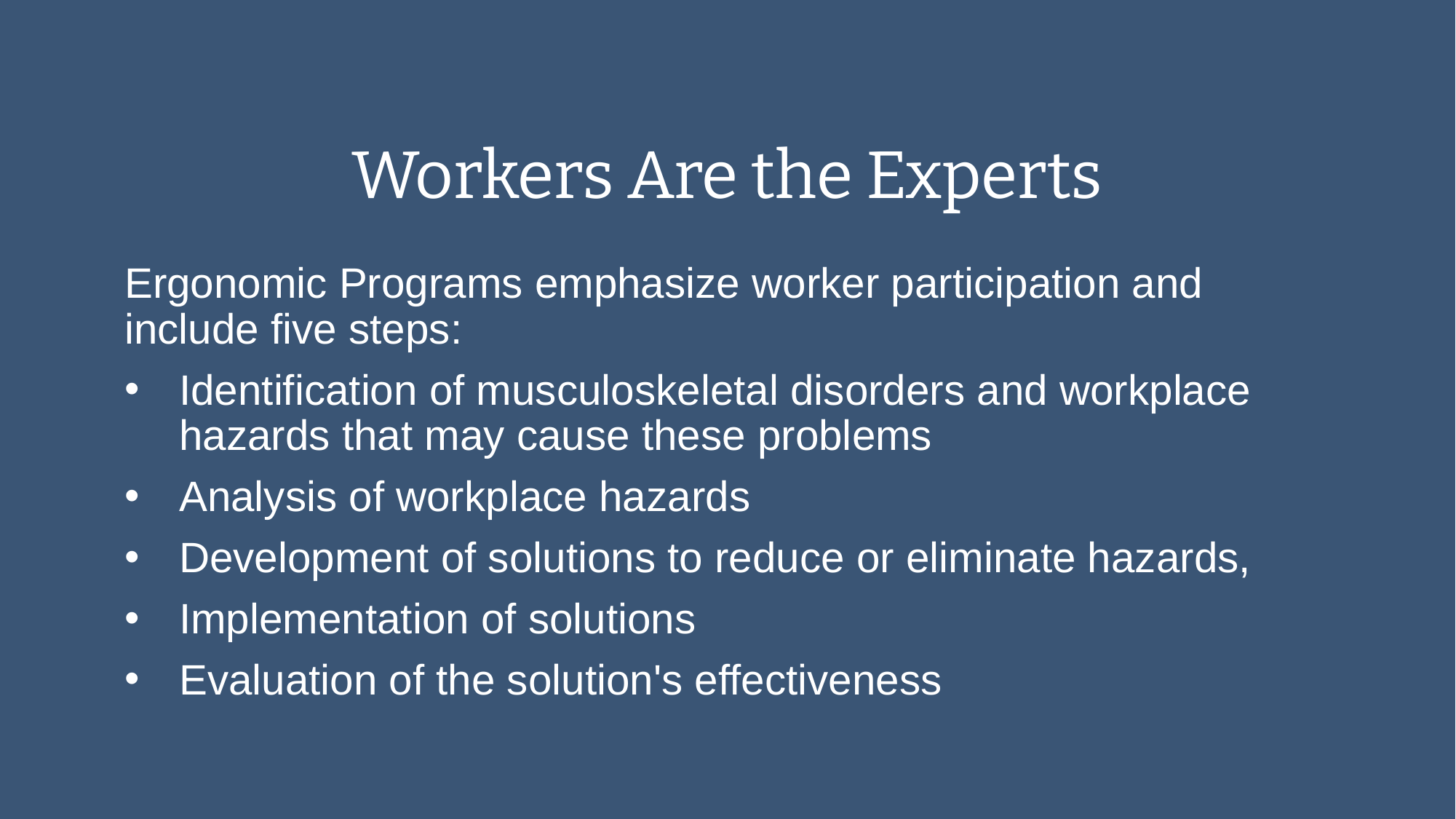

# Workers Are the Experts
Ergonomic Programs emphasize worker participation and include five steps:
Identification of musculoskeletal disorders and workplace hazards that may cause these problems
Analysis of workplace hazards
Development of solutions to reduce or eliminate hazards,
Implementation of solutions
Evaluation of the solution's effectiveness